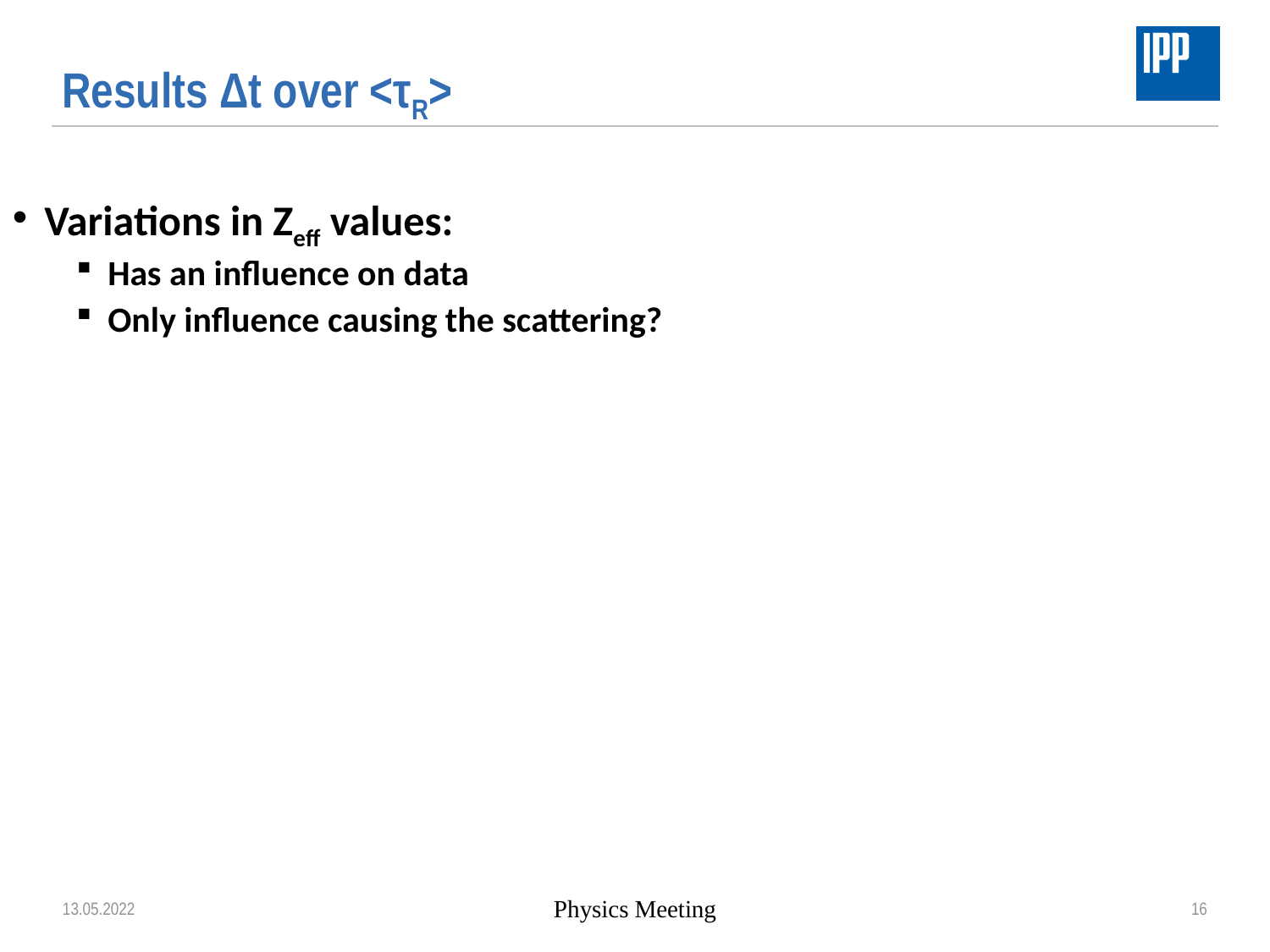

# Results Δt over <τR>
Variations in Zeff values:
Has an influence on data
Only influence causing the scattering?

13.05.2022
Physics Meeting
16